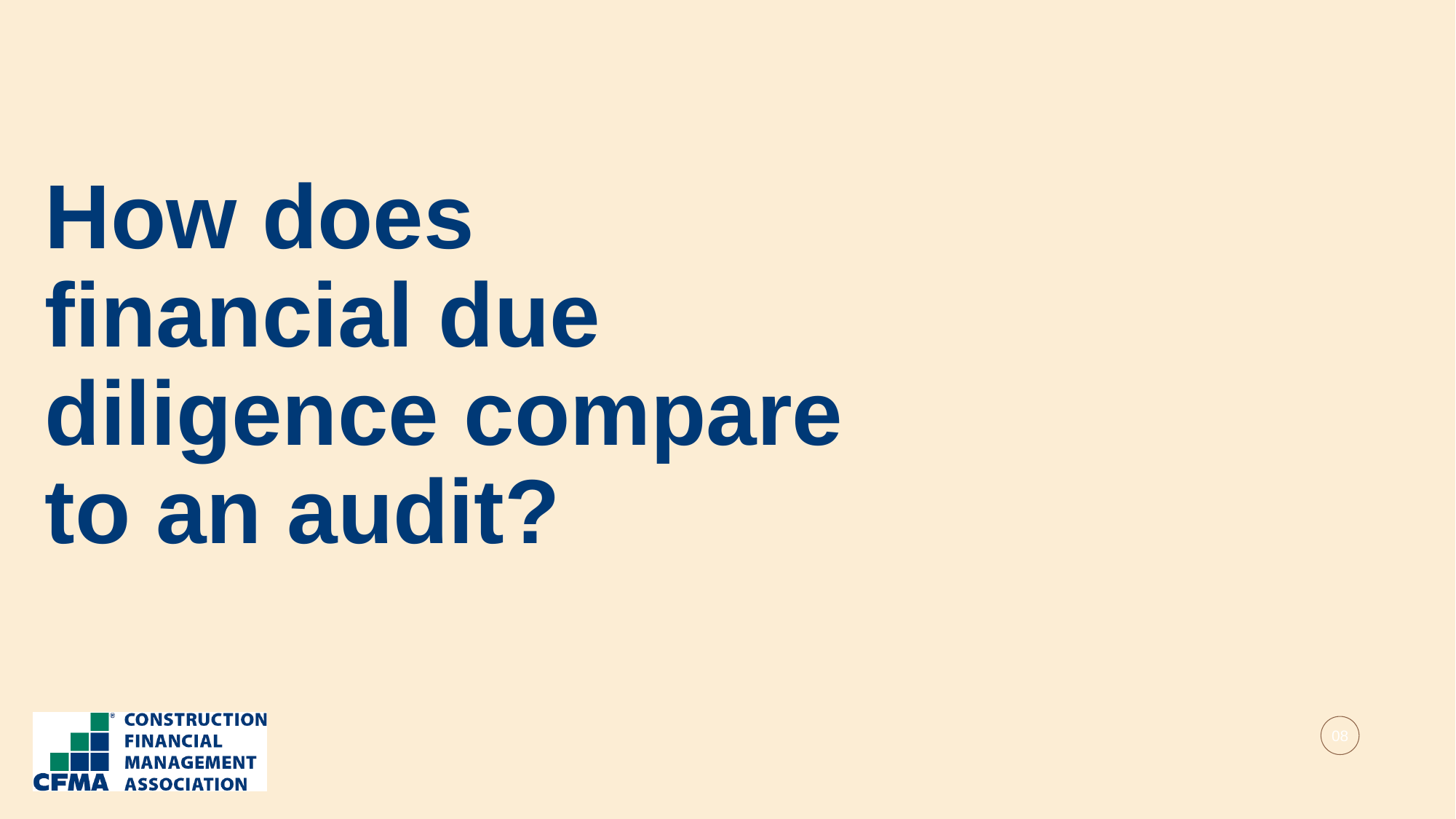

How does financial due diligence compare to an audit?
08